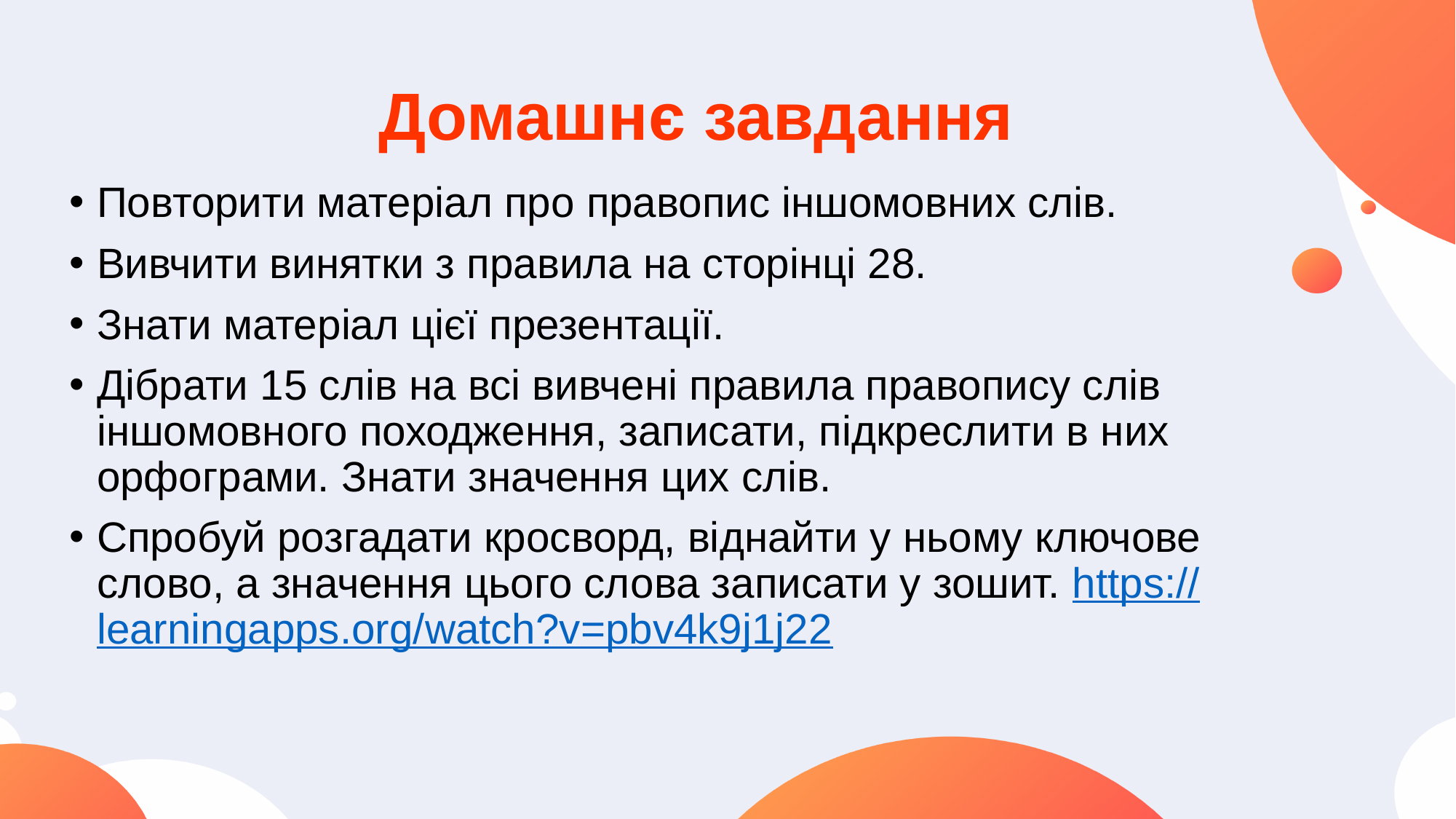

# Домашнє завдання
Повторити матеріал про правопис іншомовних слів.
Вивчити винятки з правила на сторінці 28.
Знати матеріал цієї презентації.
Дібрати 15 слів на всі вивчені правила правопису слів іншомовного походження, записати, підкреслити в них орфограми. Знати значення цих слів.
Спробуй розгадати кросворд, віднайти у ньому ключове слово, а значення цього слова записати у зошит. https://learningapps.org/watch?v=pbv4k9j1j22